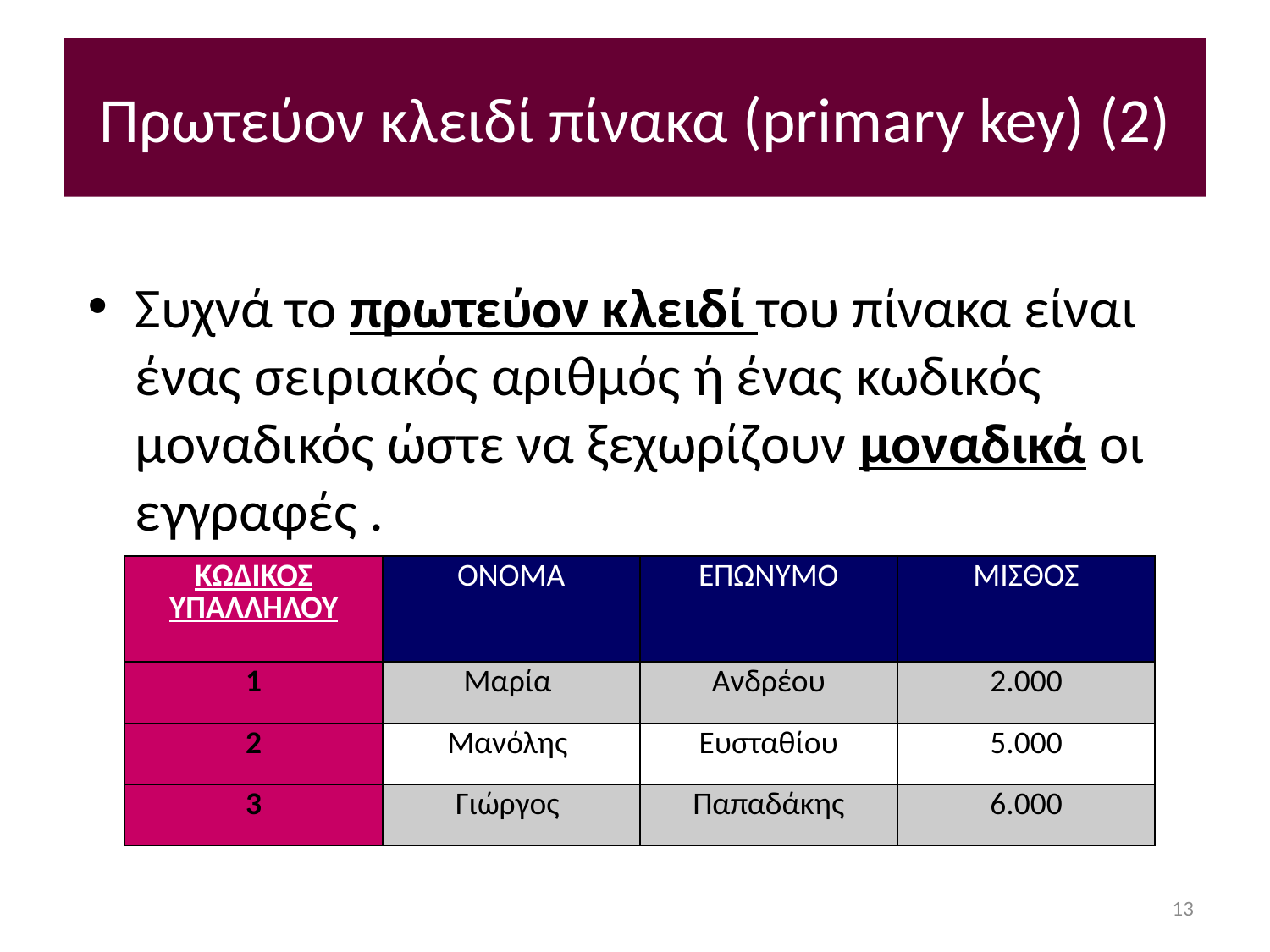

# Πρωτεύον κλειδί πίνακα (primary key) (2)

Συχνά το πρωτεύον κλειδί του πίνακα είναι ένας σειριακός αριθμός ή ένας κωδικός μοναδικός ώστε να ξεχωρίζουν μοναδικά οι εγγραφές .

| ΚΩΔΙΚΟΣ ΥΠΑΛΛΗΛΟΥ | ΟΝΟΜΑ | ΕΠΩΝΥΜΟ | ΜΙΣΘΟΣ |
| --- | --- | --- | --- |
| 1 | Μαρία | Ανδρέου | 2.000 |
| 2 | Μανόλης | Ευσταθίου | 5.000 |
| 3 | Γιώργος | Παπαδάκης | 6.000 |
13